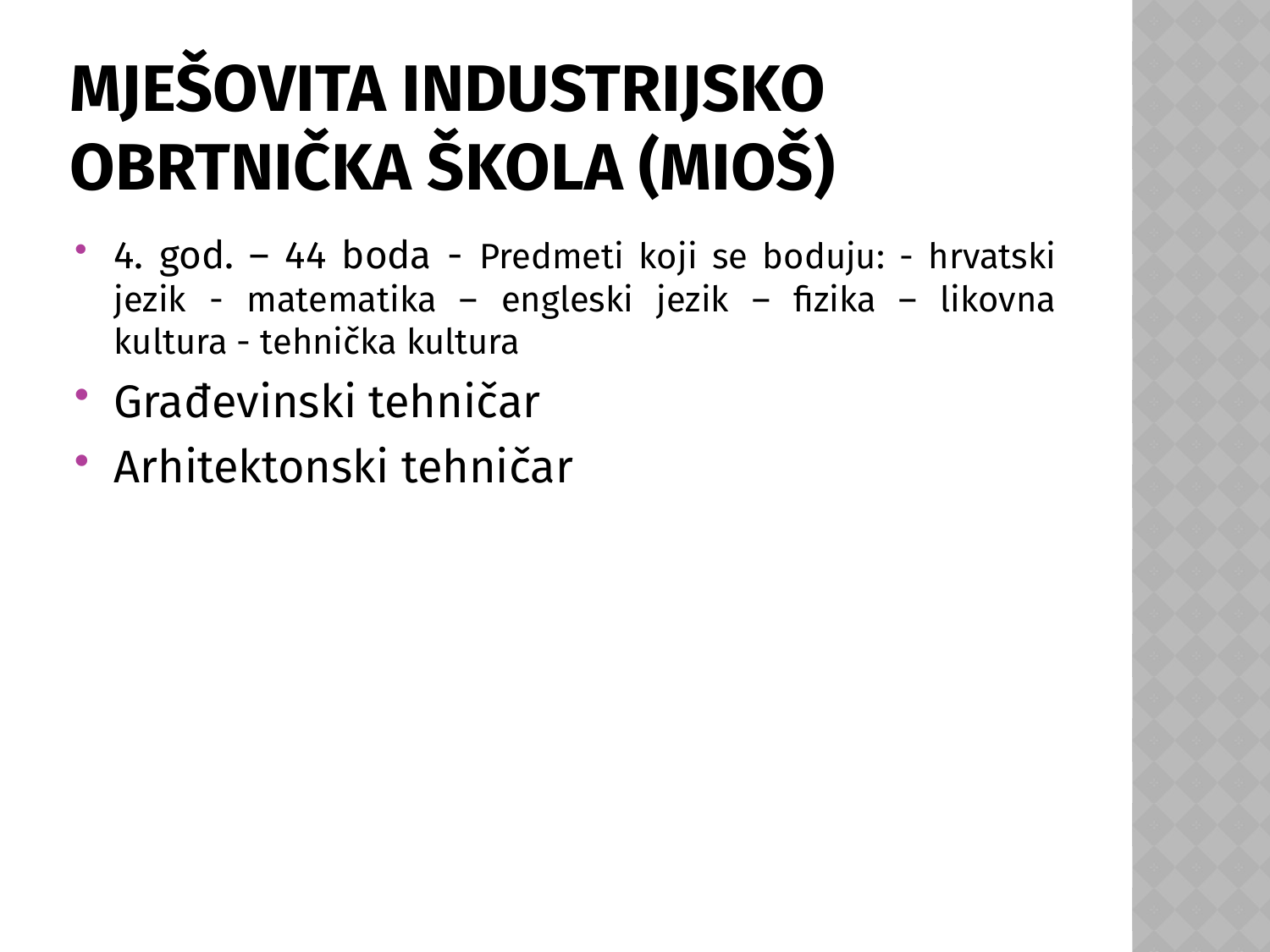

# MJEŠOVITA INDUSTRIJSKO OBRTNIČKA ŠKOLA (MIOŠ)
4. god. – 44 boda - Predmeti koji se boduju: - hrvatski jezik - matematika – engleski jezik – fizika – likovna kultura - tehnička kultura
Građevinski tehničar
Arhitektonski tehničar